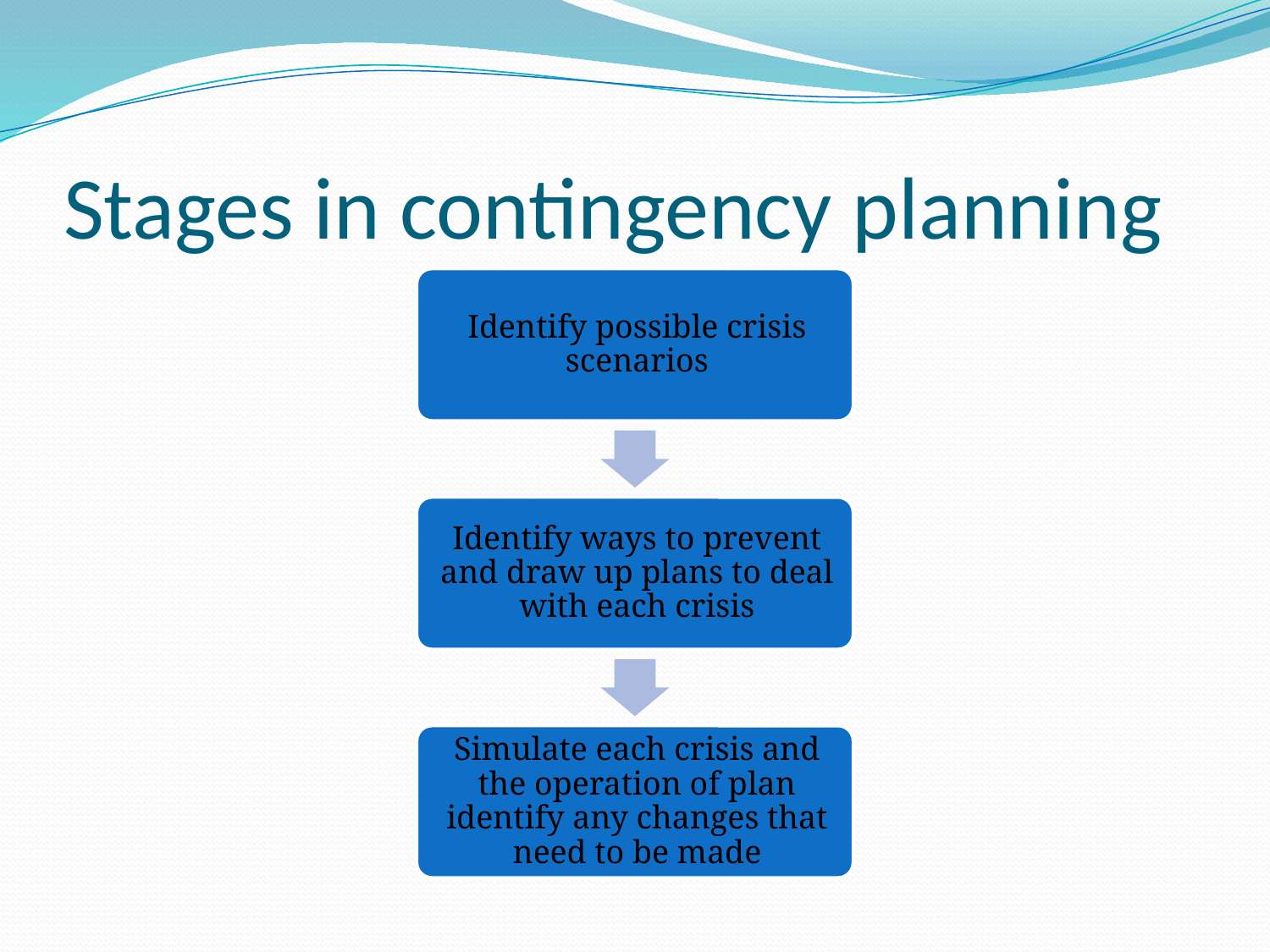

# Stages in contingency planning
Identify possible crisis scenarios

Identify ways to prevent and draw up plans to deal with each crisis

Simulate each crisis and the operation of plan identify any changes that need to be made